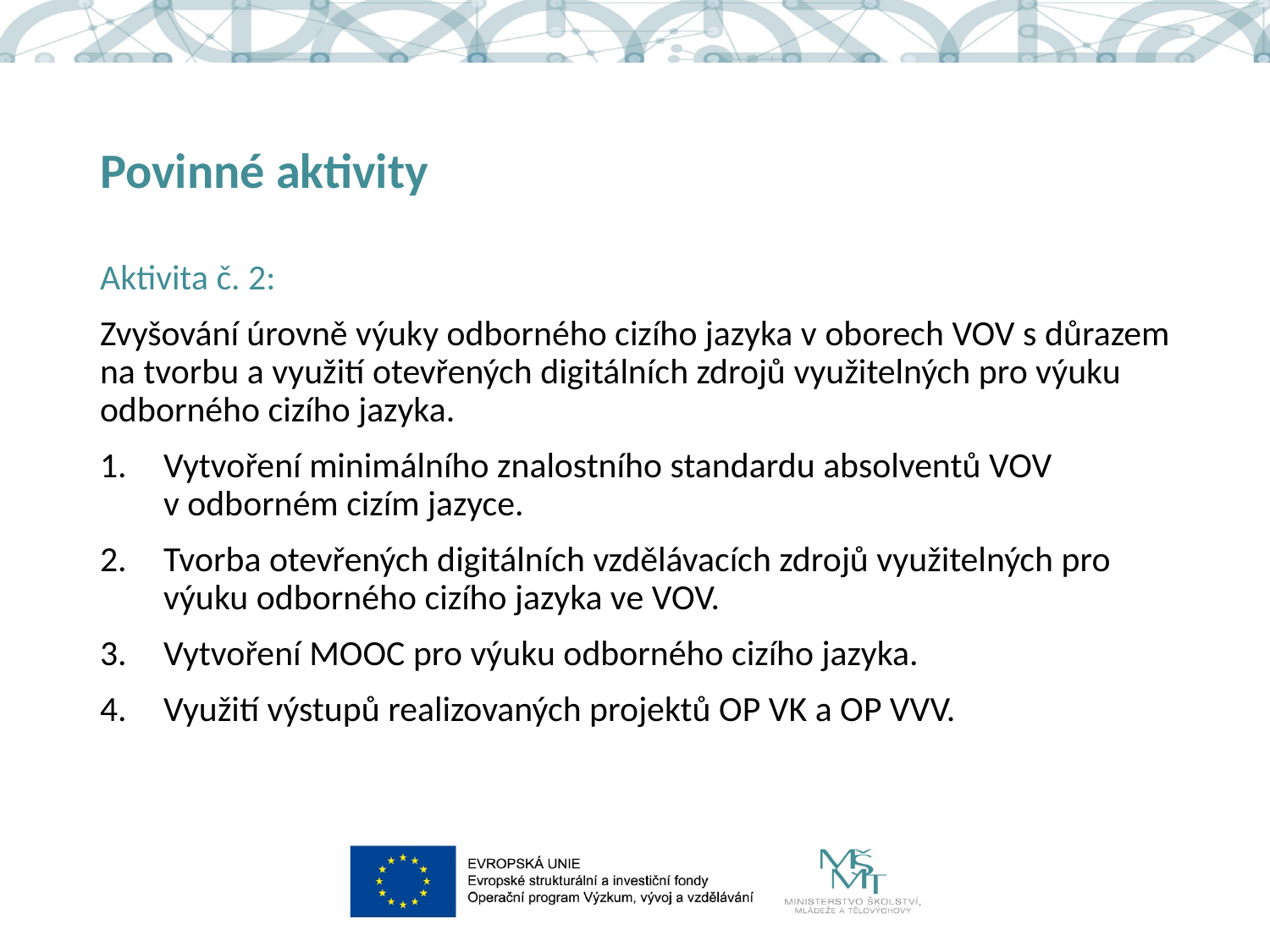

# Povinné aktivity
Aktivita č. 2:
Zvyšování úrovně výuky odborného cizího jazyka v oborech VOV s důrazem na tvorbu a využití otevřených digitálních zdrojů využitelných pro výuku odborného cizího jazyka.
Vytvoření minimálního znalostního standardu absolventů VOV v odborném cizím jazyce.
Tvorba otevřených digitálních vzdělávacích zdrojů využitelných pro výuku odborného cizího jazyka ve VOV.
Vytvoření MOOC pro výuku odborného cizího jazyka.
Využití výstupů realizovaných projektů OP VK a OP VVV.